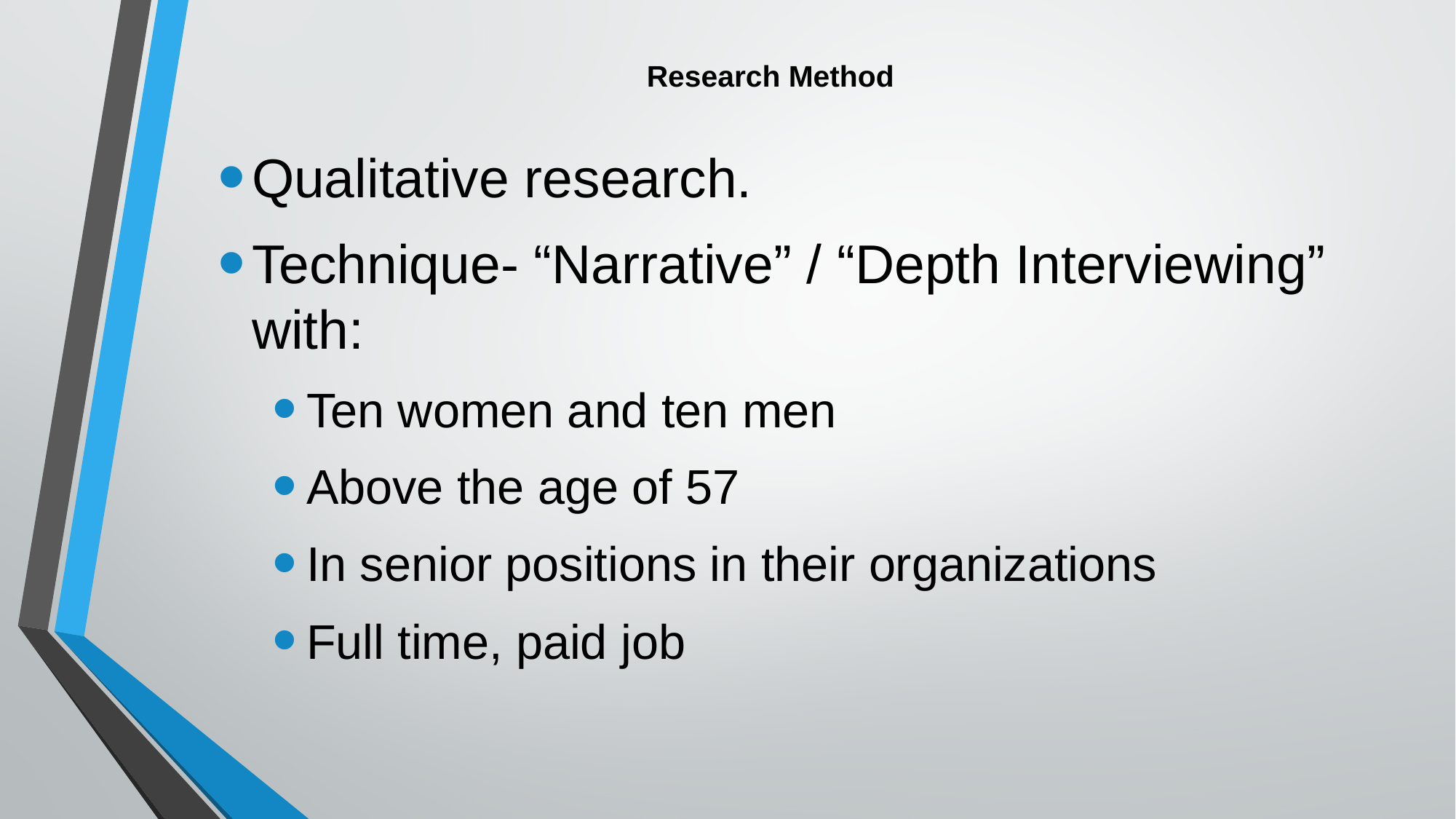

# Research Method
Qualitative research.
Technique- “Narrative” / “Depth Interviewing” with:
Ten women and ten men
Above the age of 57
In senior positions in their organizations
Full time, paid job